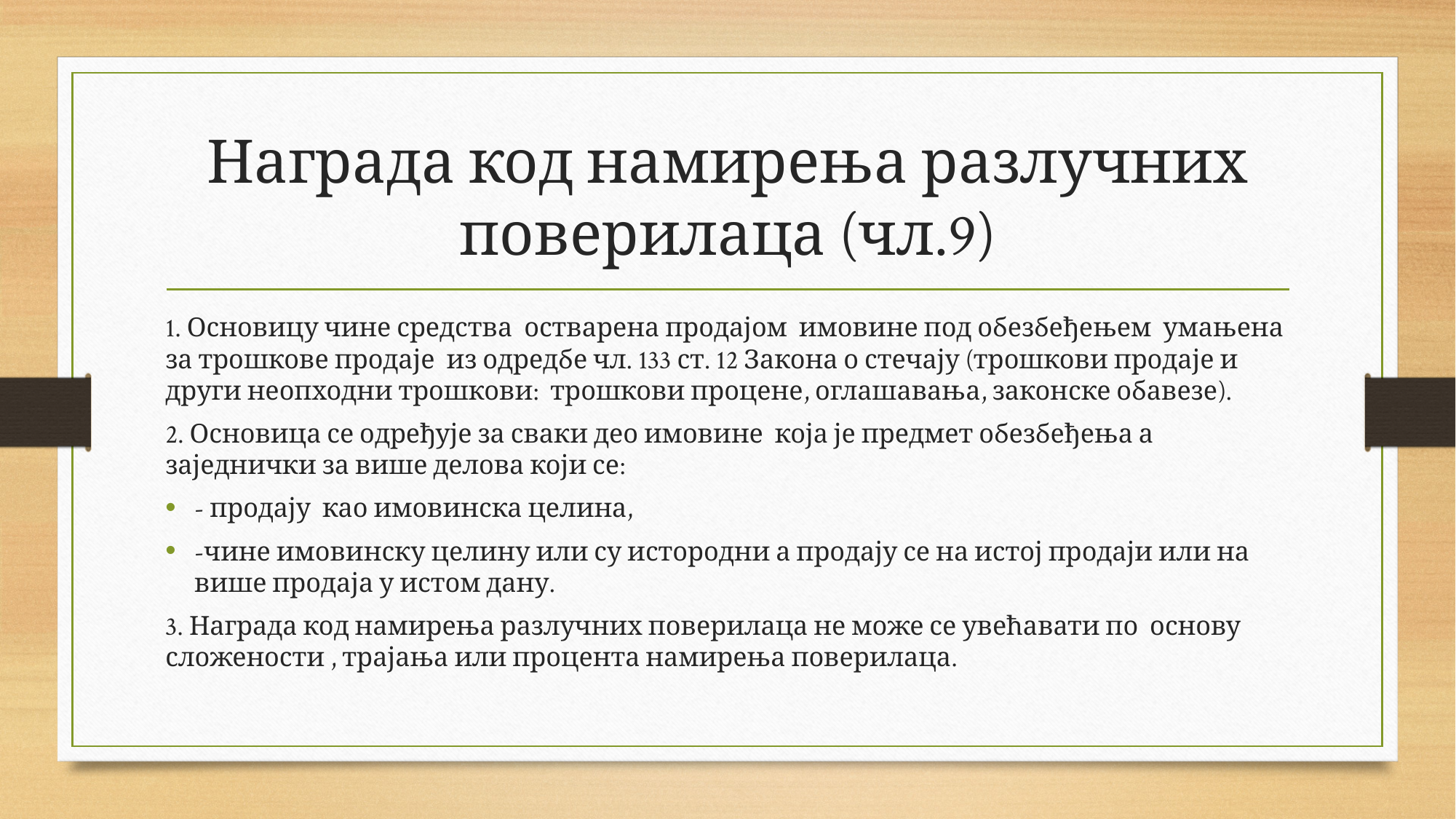

# Награда код намирења разлучних поверилаца (чл.9)
1. Основицу чине средства  остварена продајом  имовине под обезбеђењем  умањена за трошкове продаје  из одредбе чл. 133 ст. 12 Закона о стечају (трошкови продаје и други неопходни трошкови:  трошкови процене, оглашавања, законске обавезе).
2. Основица се одређује за сваки део имовине  која је предмет обезбеђења а заједнички за више делова који се:
- продају  као имовинска целина,
-чине имовинску целину или су истородни а продају се на истој продаји или на више продаја у истом дану.
3. Награда код намирења разлучних поверилаца не може се увећавати по  основу сложености , трајања или процента намирења поверилаца.